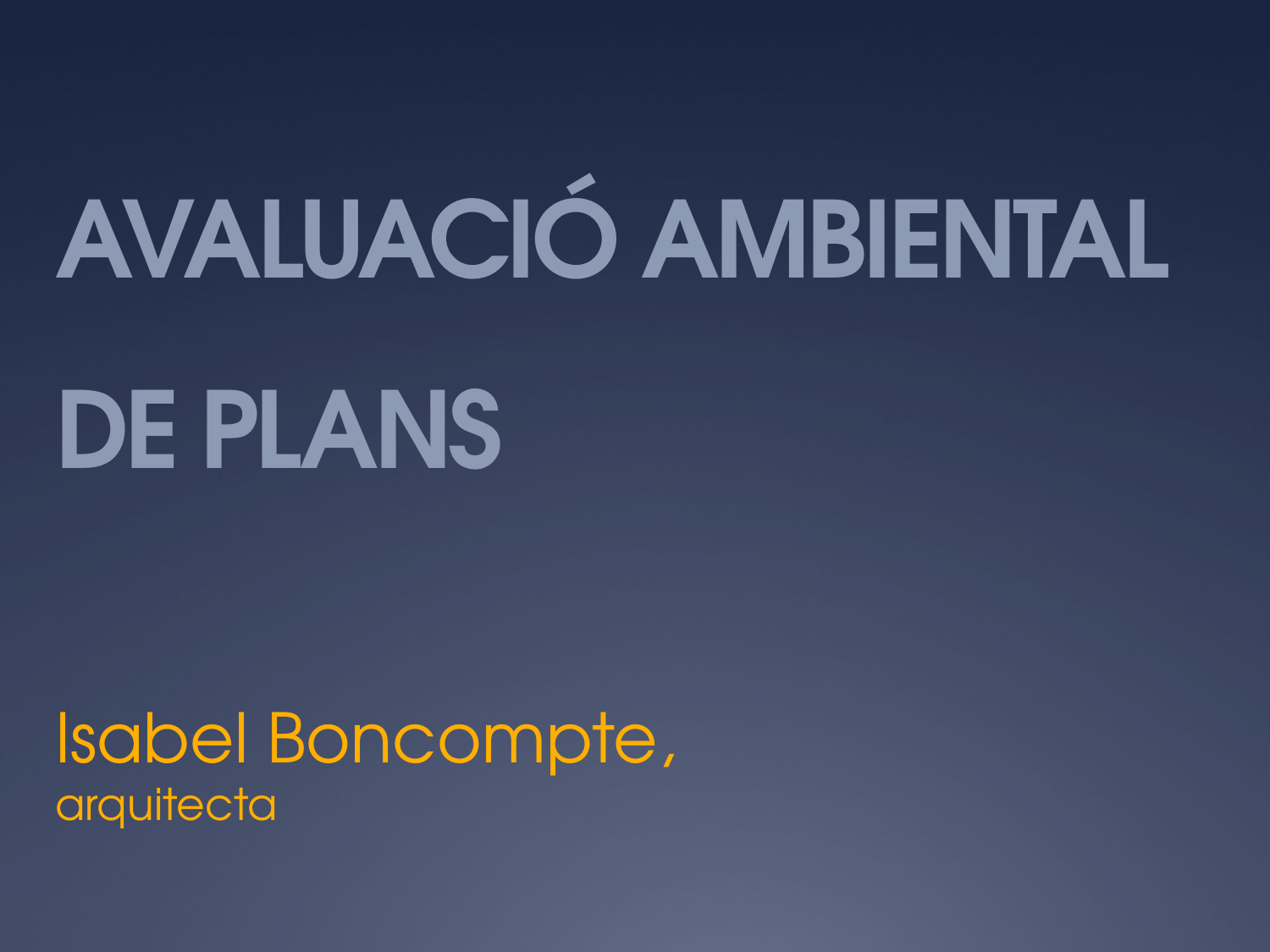

# AVALUACIÓ AMBIENTAL DE PLANS
Isabel Boncompte, arquitecta